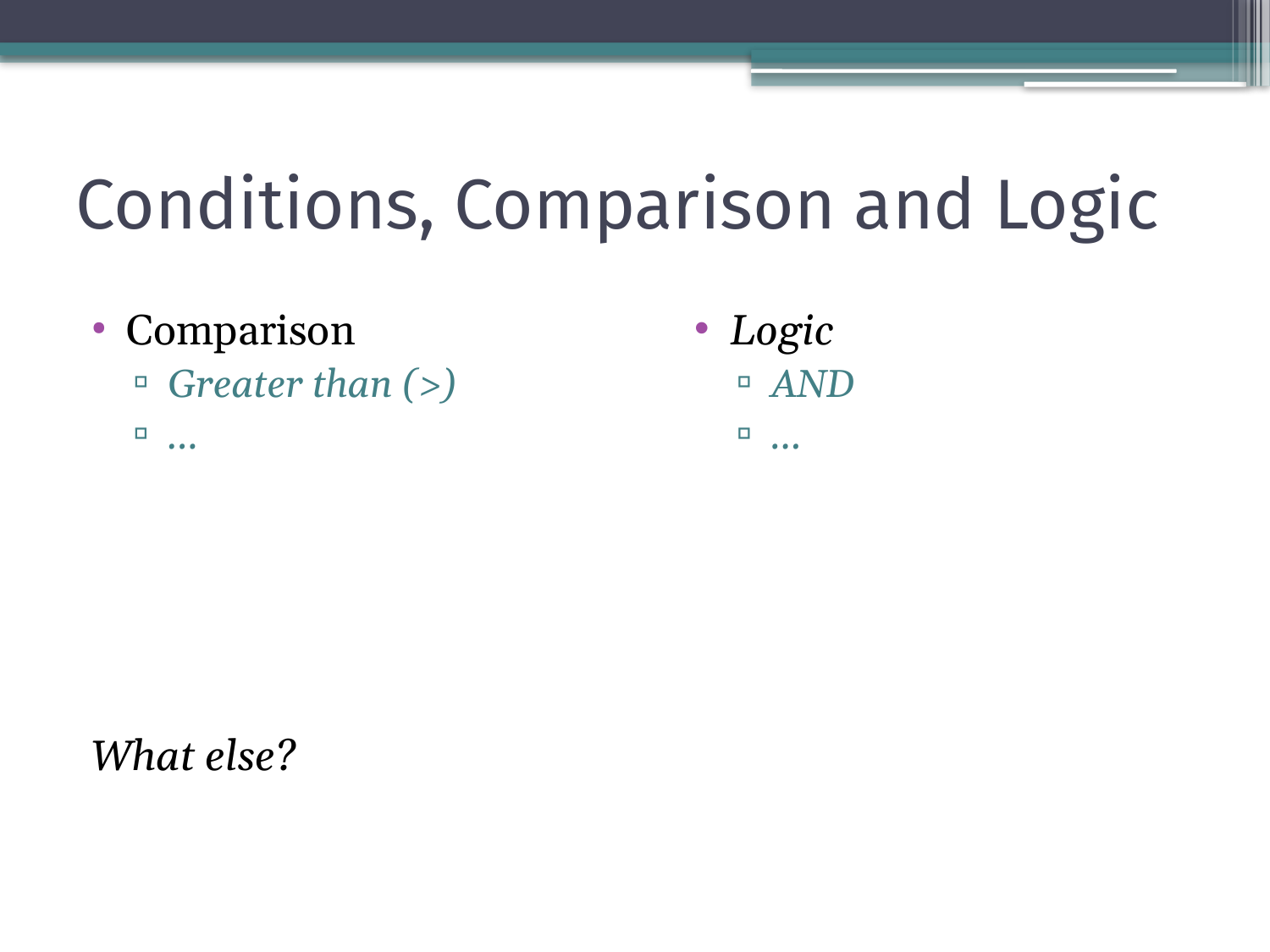

# Conditions, Comparison and Logic
Comparison
Greater than (>)
…

What else?
Logic
AND
…